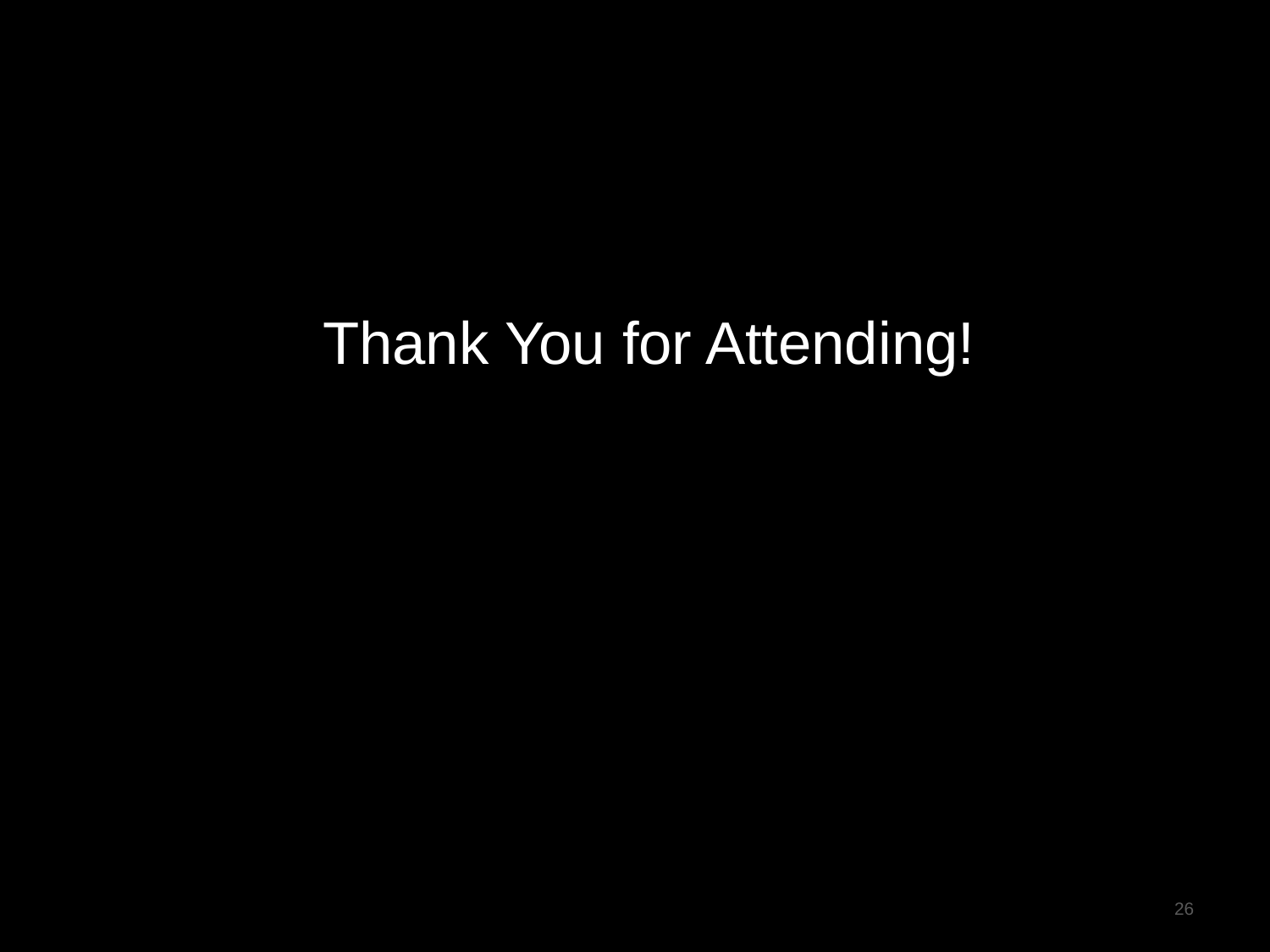

# Covenant Revision (cont.)

Thank You for Attending!

26